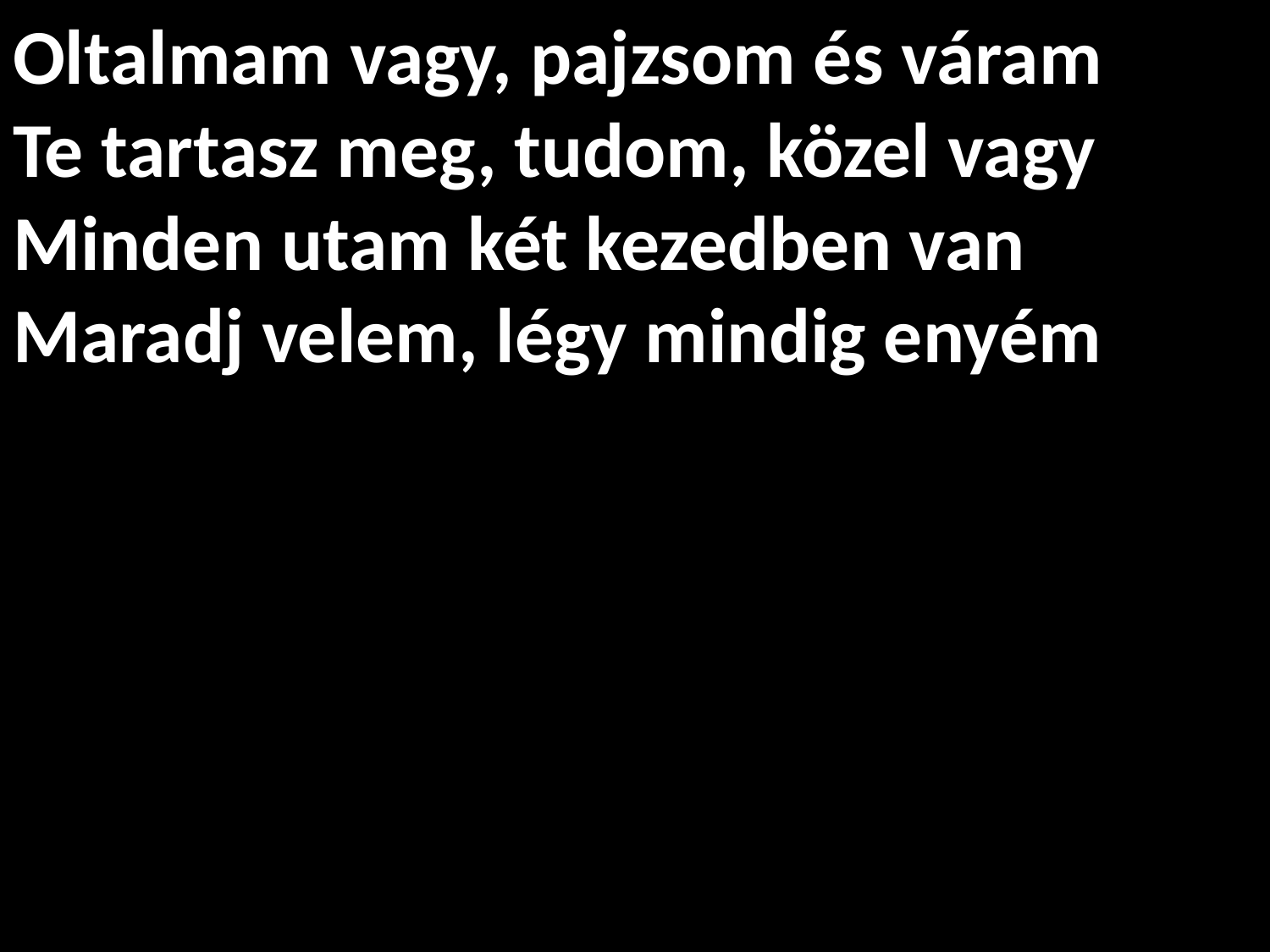

# Oltalmam vagy, pajzsom és váram Te tartasz meg, tudom, közel vagy Minden utam két kezedben van Maradj velem, légy mindig enyém